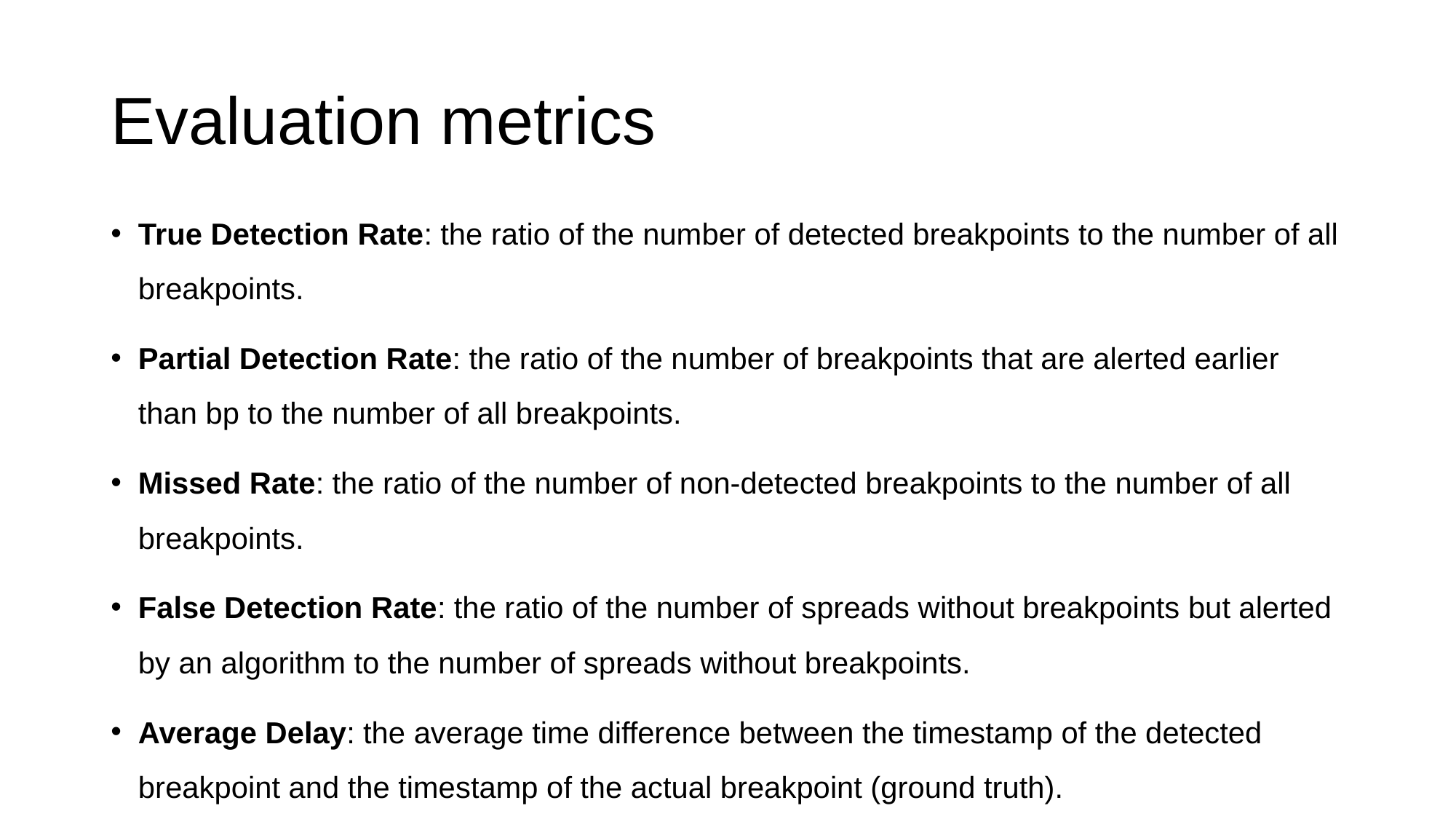

# Evaluation metrics
True Detection Rate: the ratio of the number of detected breakpoints to the number of all breakpoints.
Partial Detection Rate: the ratio of the number of breakpoints that are alerted earlier than bp to the number of all breakpoints.
Missed Rate: the ratio of the number of non-detected breakpoints to the number of all breakpoints.
False Detection Rate: the ratio of the number of spreads without breakpoints but alerted by an algorithm to the number of spreads without breakpoints.
Average Delay: the average time difference between the timestamp of the detected breakpoint and the timestamp of the actual breakpoint (ground truth).